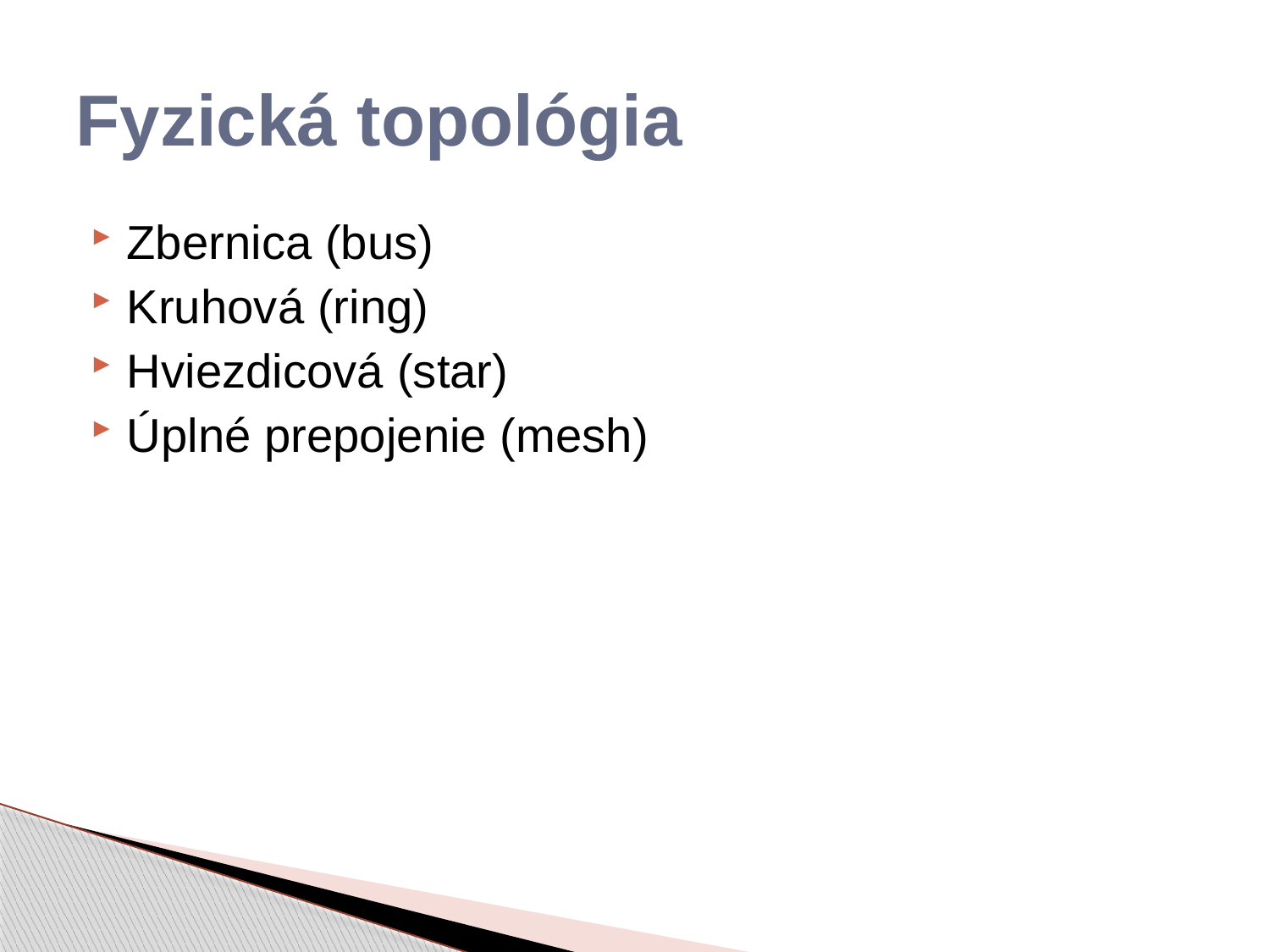

# Fyzická topológia
Zbernica (bus)
Kruhová (ring)
Hviezdicová (star)
Úplné prepojenie (mesh)